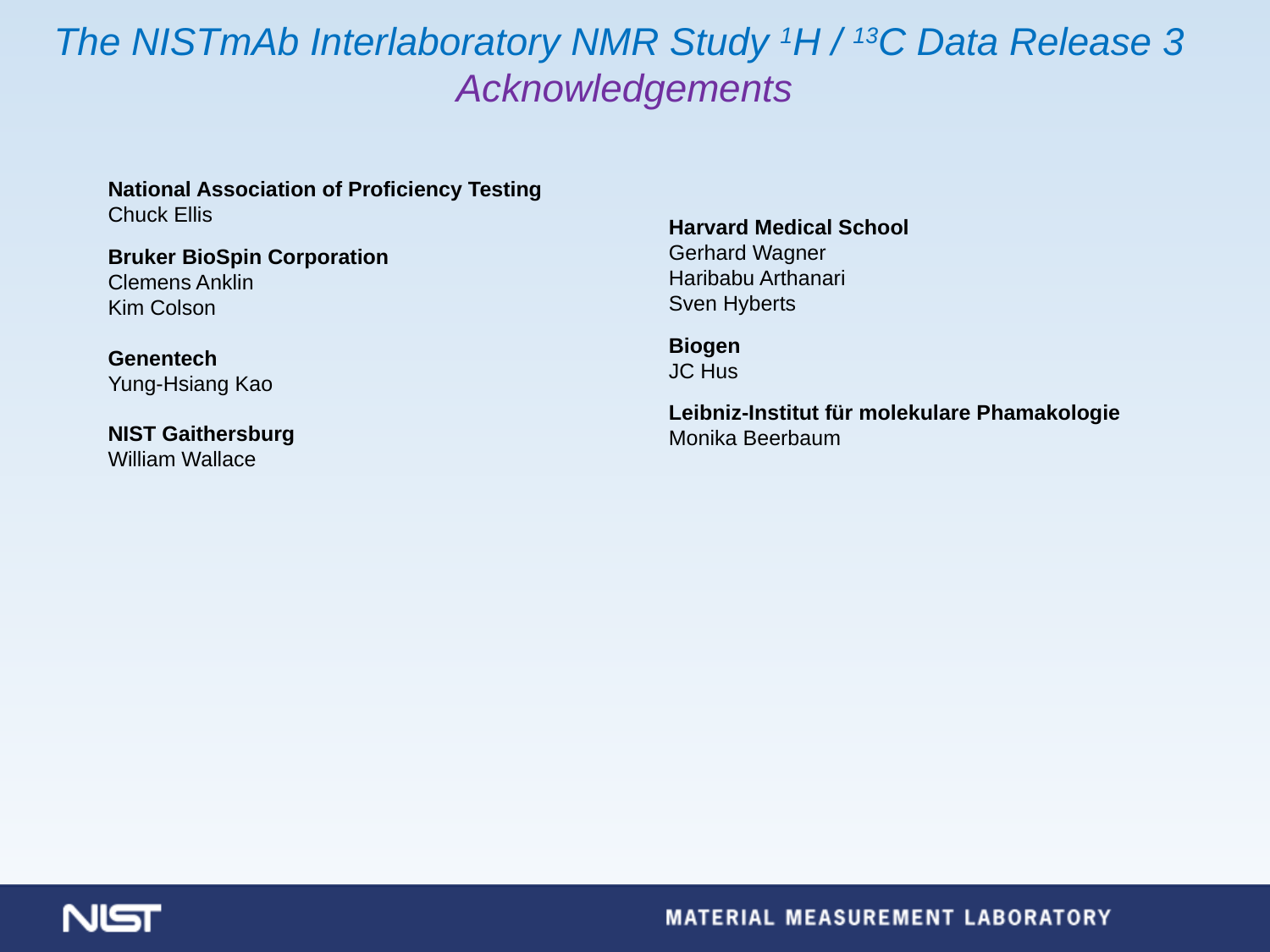

The NISTmAb Interlaboratory NMR Study 1H / 13C Data Release 3
Acknowledgements
National Association of Proficiency Testing
Chuck Ellis

Bruker BioSpin Corporation
Clemens Anklin
Kim Colson

Genentech
Yung-Hsiang Kao

NIST Gaithersburg
William Wallace

Harvard Medical School
Gerhard Wagner
Haribabu Arthanari
Sven Hyberts

Biogen
JC Hus

Leibniz-Institut für molekulare Phamakologie
Monika Beerbaum